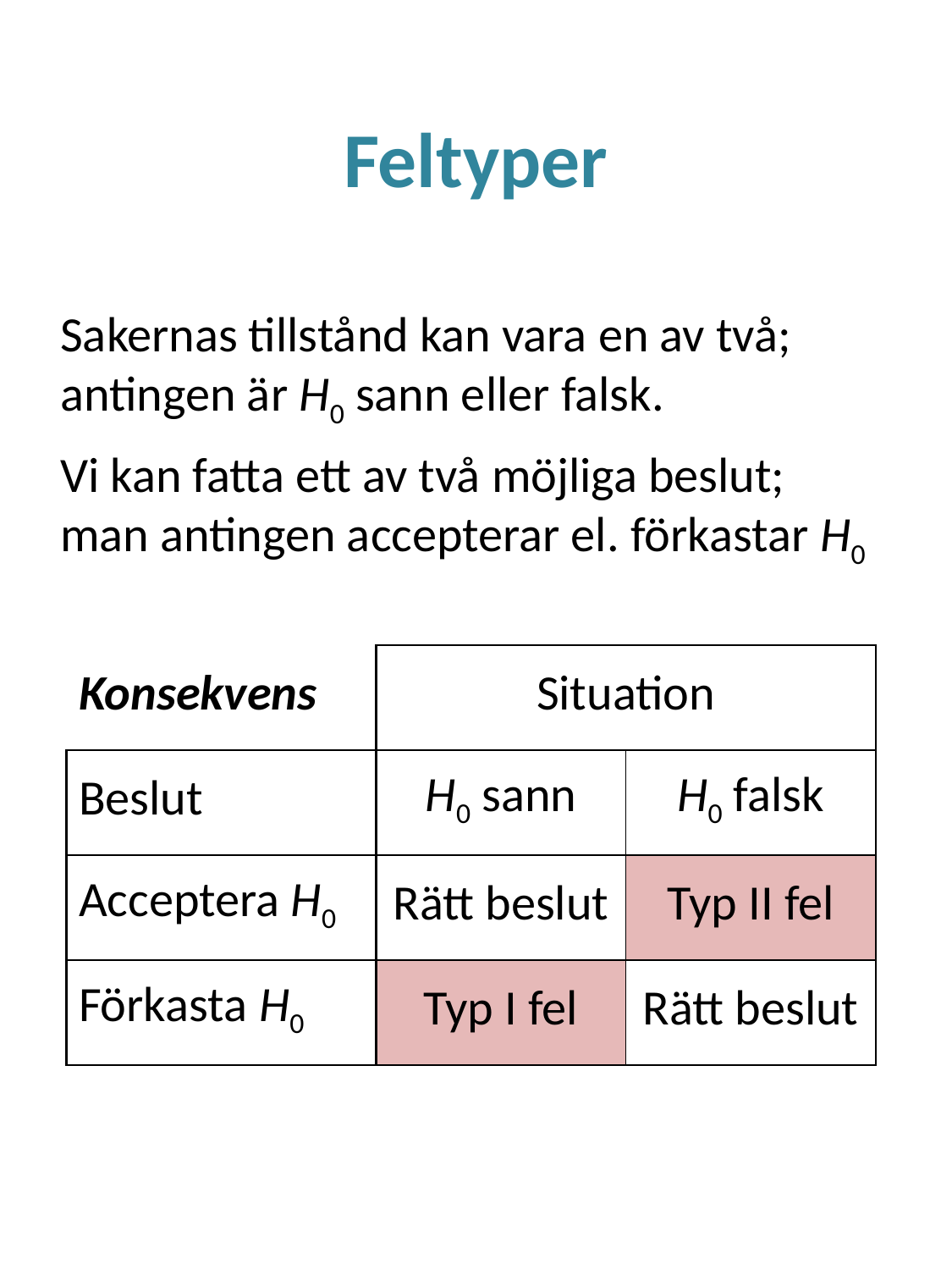

# Feltyper
Sakernas tillstånd kan vara en av två; antingen är H0 sann eller falsk.
Vi kan fatta ett av två möjliga beslut;  man antingen accepterar el. förkastar H0

| Konsekvens | Situation |  |
| --- | --- | --- |
| Beslut | H0 sann | H0 falsk |
| Acceptera H0 | Rätt beslut | Typ II fel |
| Förkasta H0 | Typ I fel | Rätt beslut |